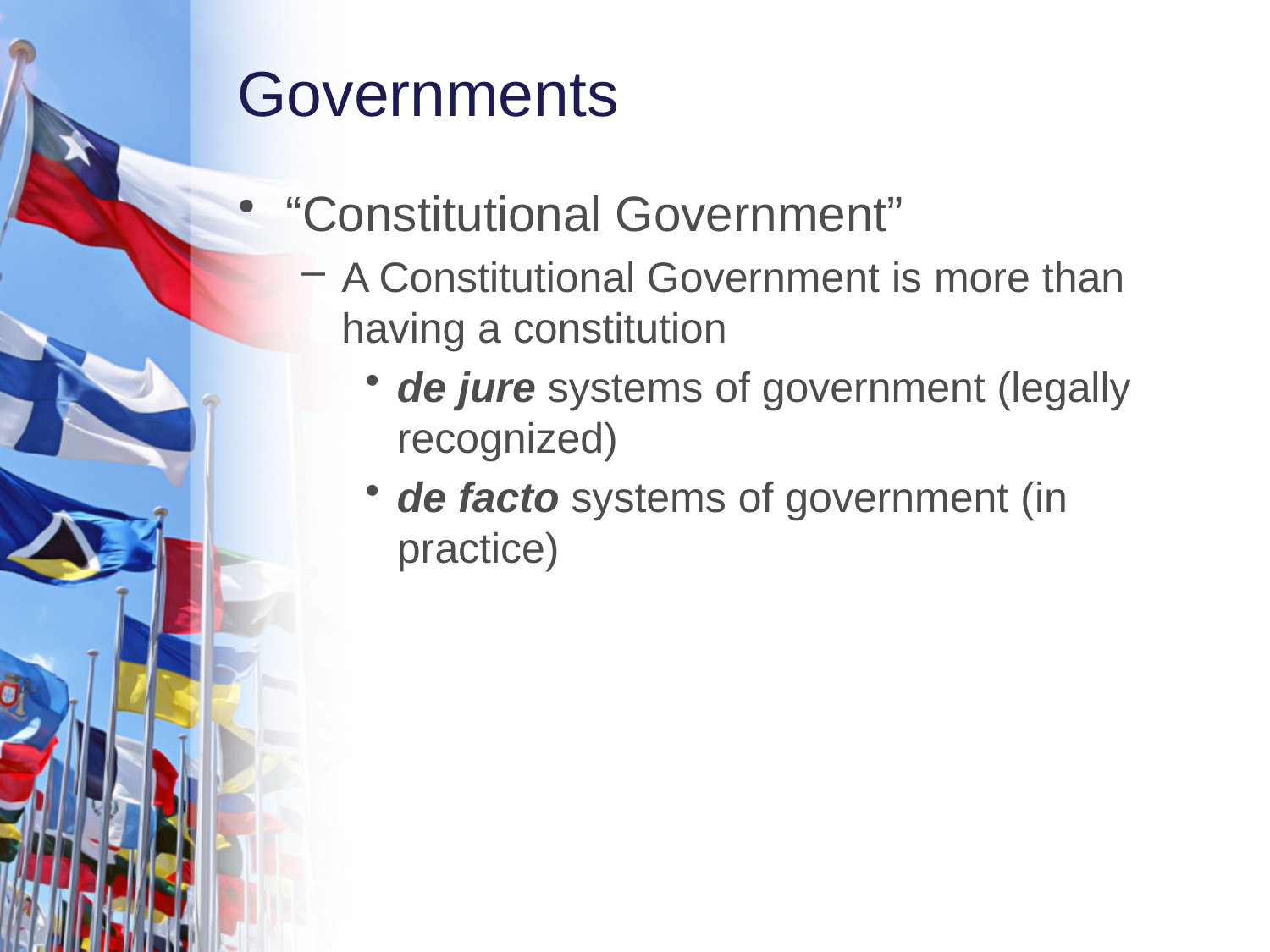

# Governments
“Constitutional Government”
A Constitutional Government is more than having a constitution
de jure systems of government (legally recognized)
de facto systems of government (in practice)